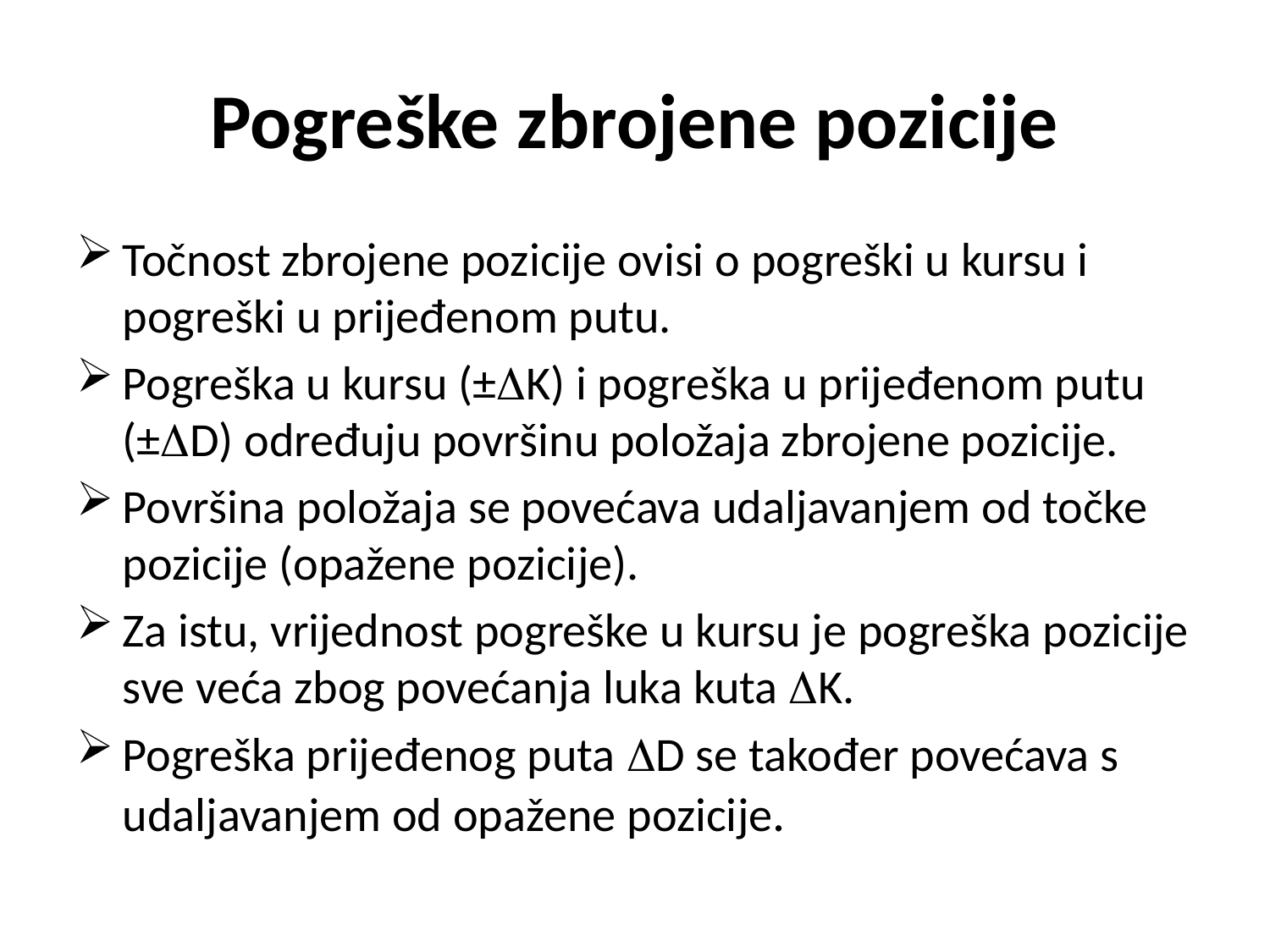

# Pogreške zbrojene pozicije
Točnost zbrojene pozicije ovisi o pogreški u kursu i pogreški u prijeđenom putu.
Pogreška u kursu (±ΔK) i pogreška u prijeđenom putu (±ΔD) određuju površinu položaja zbrojene pozicije.
Površina položaja se povećava udaljavanjem od točke pozicije (opažene pozicije).
Za istu, vrijednost pogreške u kursu je pogreška pozicije sve veća zbog povećanja luka kuta ΔK.
Pogreška prijeđenog puta ΔD se također povećava s udaljavanjem od opažene pozicije.